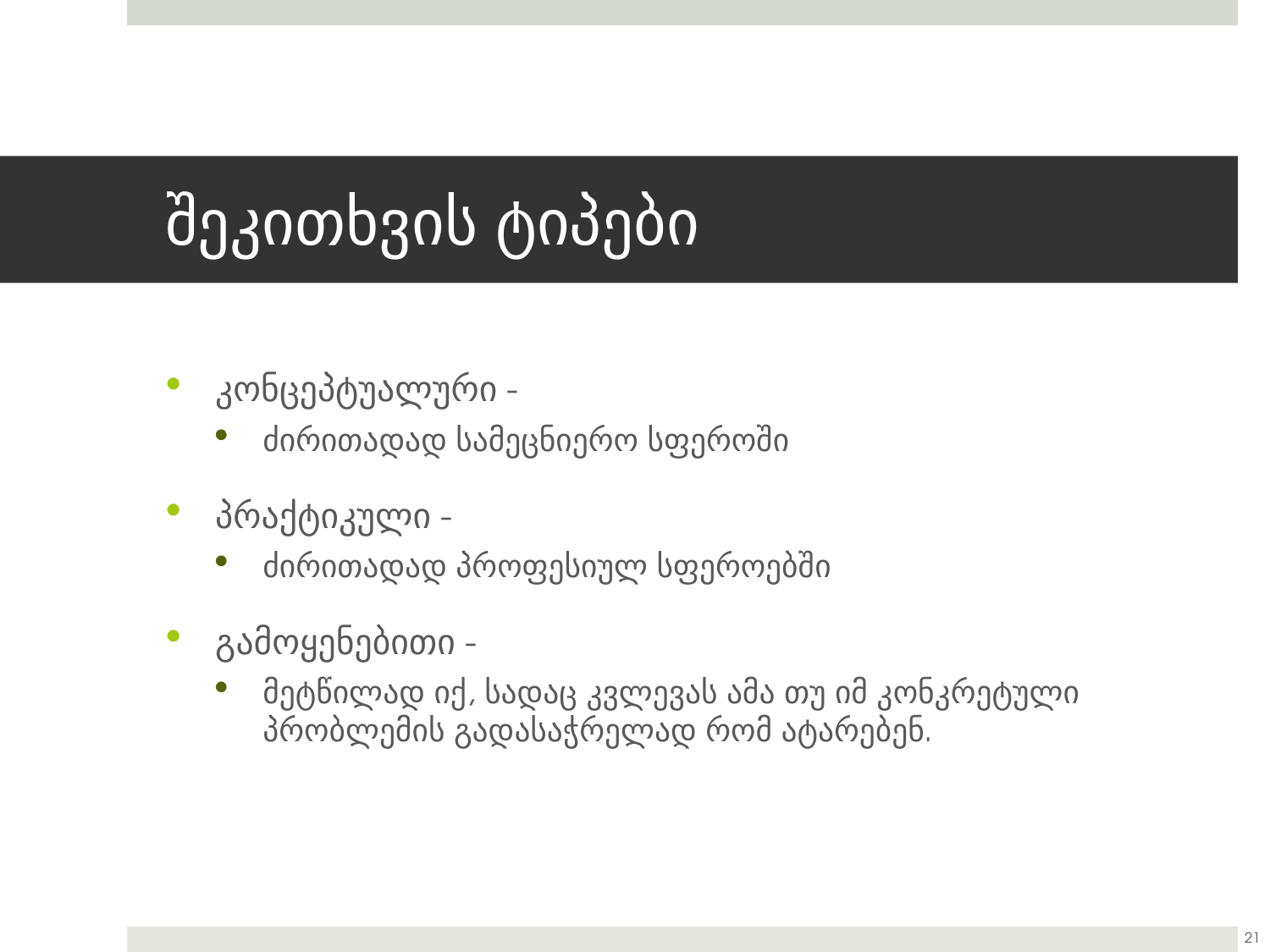

# შეკითხვის ტიპები
კონცეპტუალური -
ძირითადად სამეცნიერო სფეროში
პრაქტიკული -
ძირითადად პროფესიულ სფეროებში
გამოყენებითი -
მეტწილად იქ, სადაც კვლევას ამა თუ იმ კონკრეტული პრობლემის გადასაჭრელად რომ ატარებენ.
21